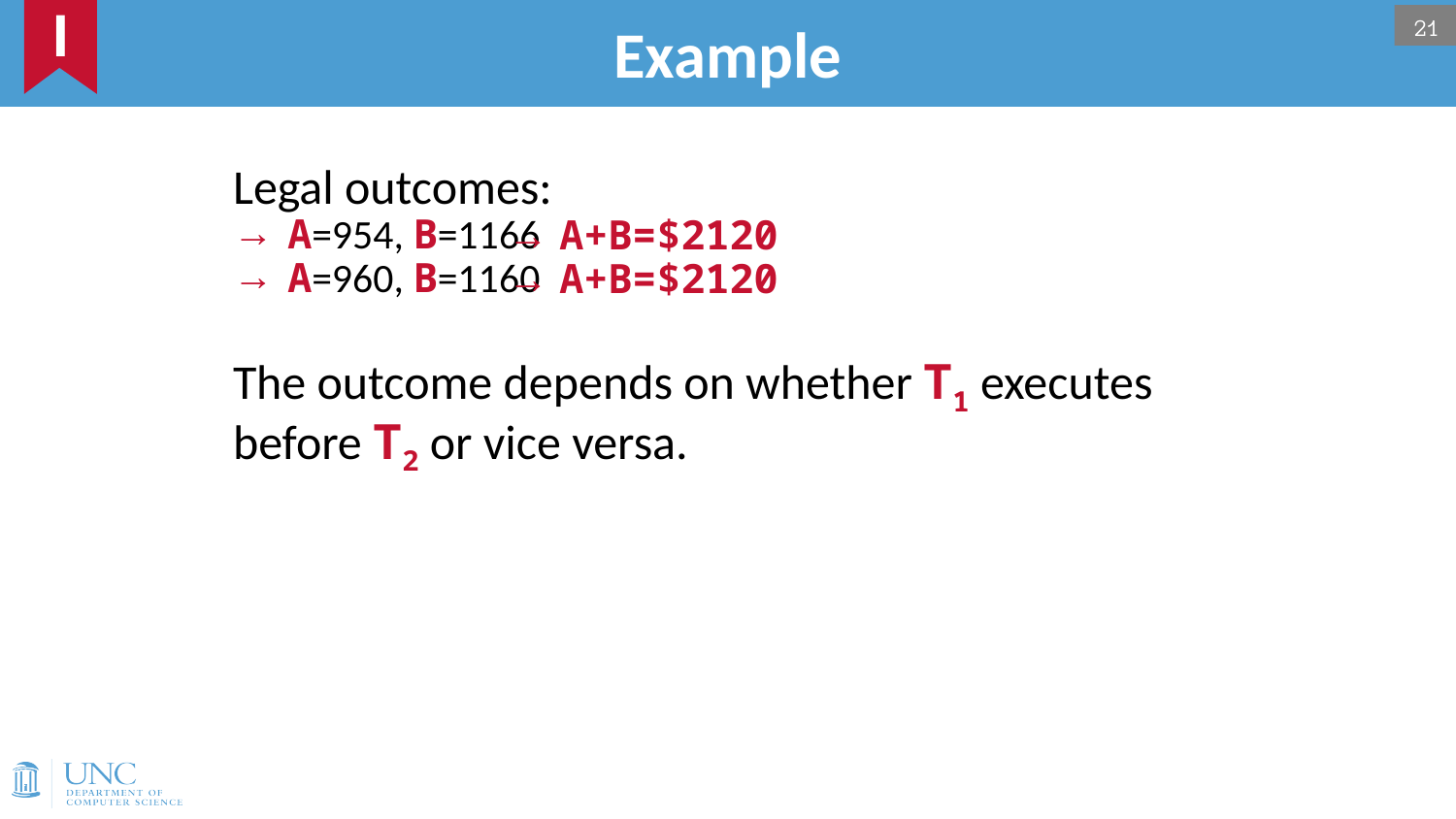

# Example
I

21
Legal outcomes:
A=954, B=1166
A=960, B=1160

The outcome depends on whether T1 executes before T2 or vice versa.
→ A+B=$2120
→ A+B=$2120